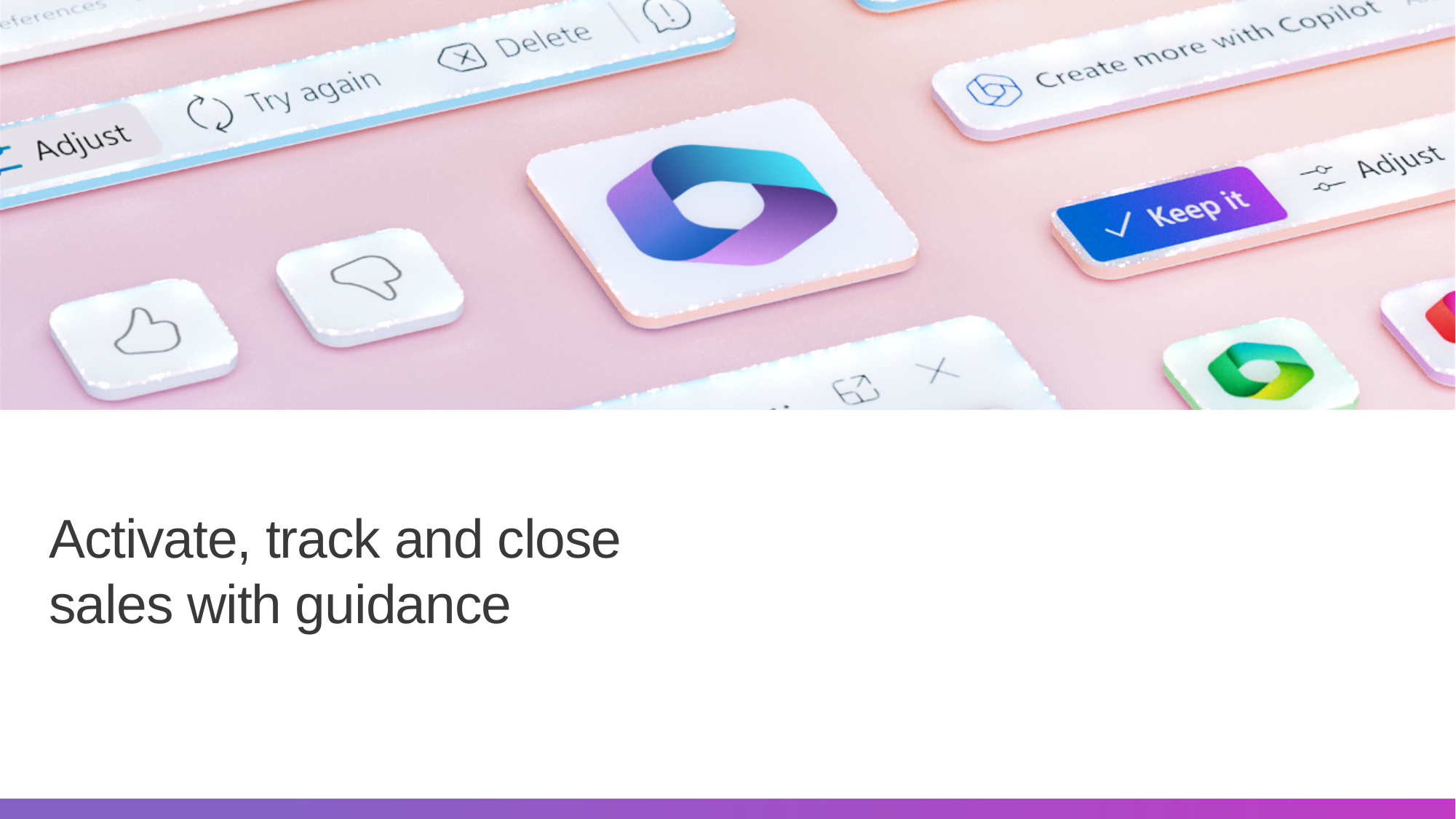

Activate, track and close sales with guidance